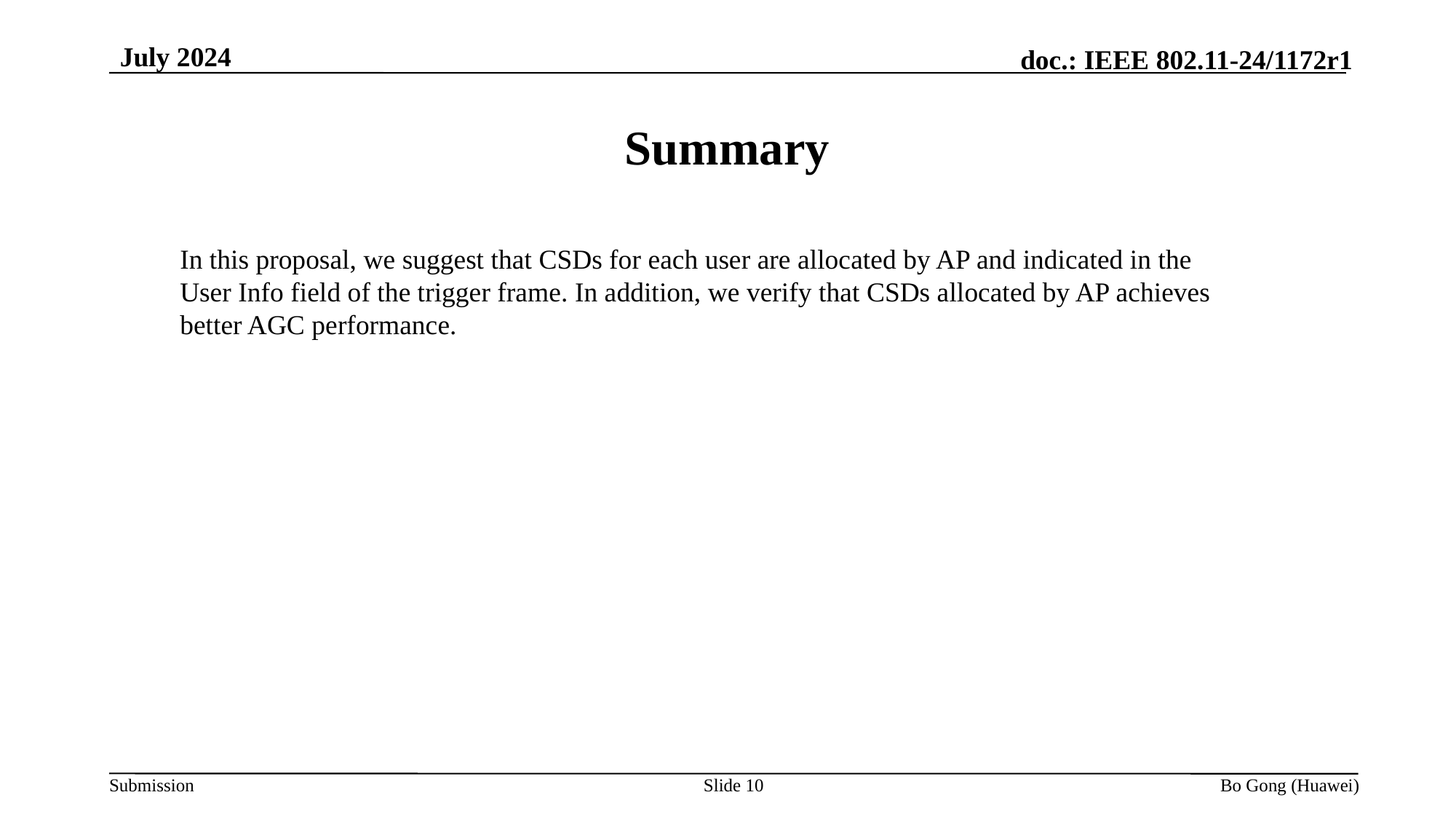

July 2024
# Summary
In this proposal, we suggest that CSDs for each user are allocated by AP and indicated in the User Info field of the trigger frame. In addition, we verify that CSDs allocated by AP achieves better AGC performance.

Slide 10
Bo Gong (Huawei)